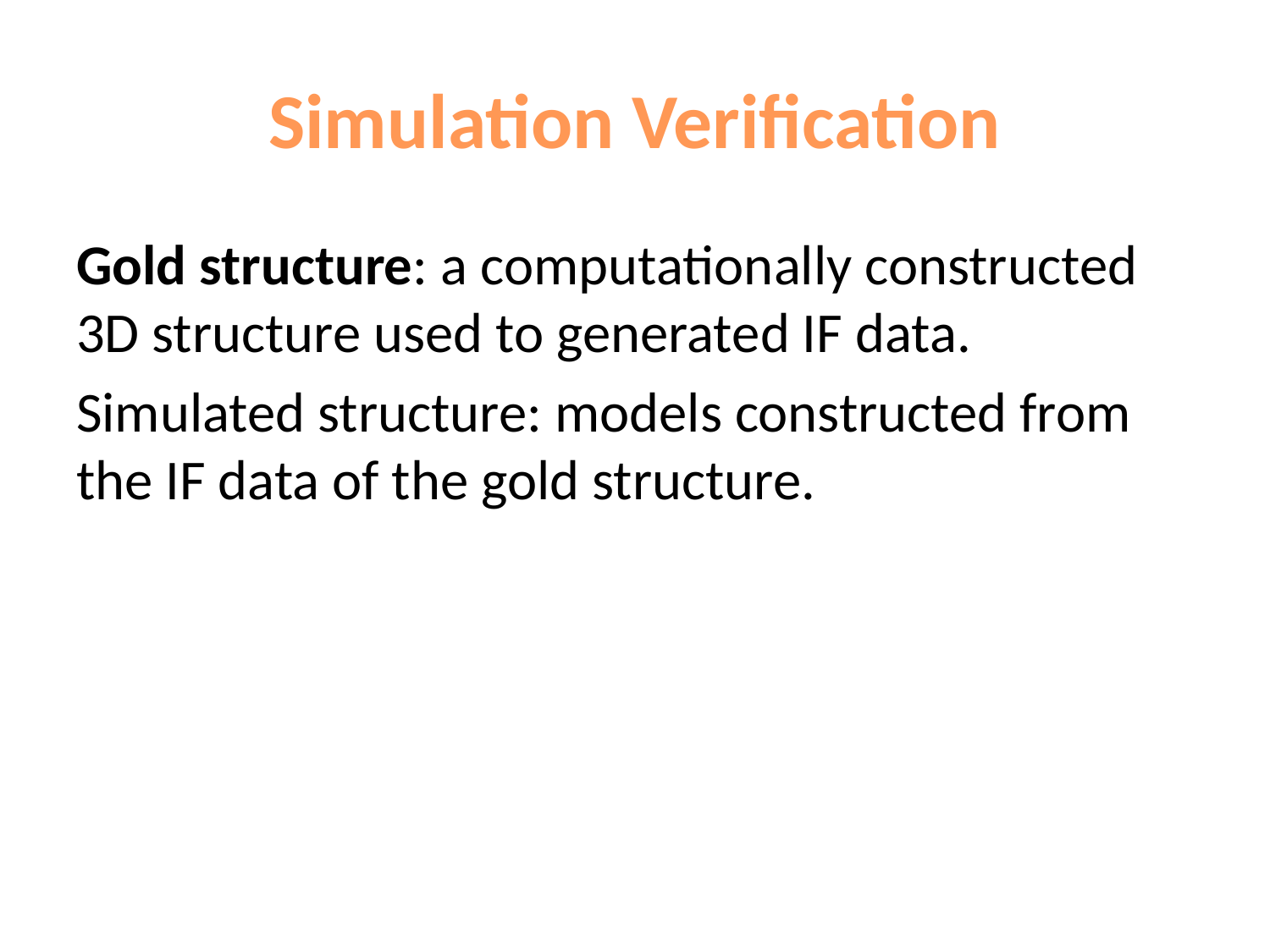

# Simulation Verification
Gold structure: a computationally constructed 3D structure used to generated IF data.
Simulated structure: models constructed from the IF data of the gold structure.